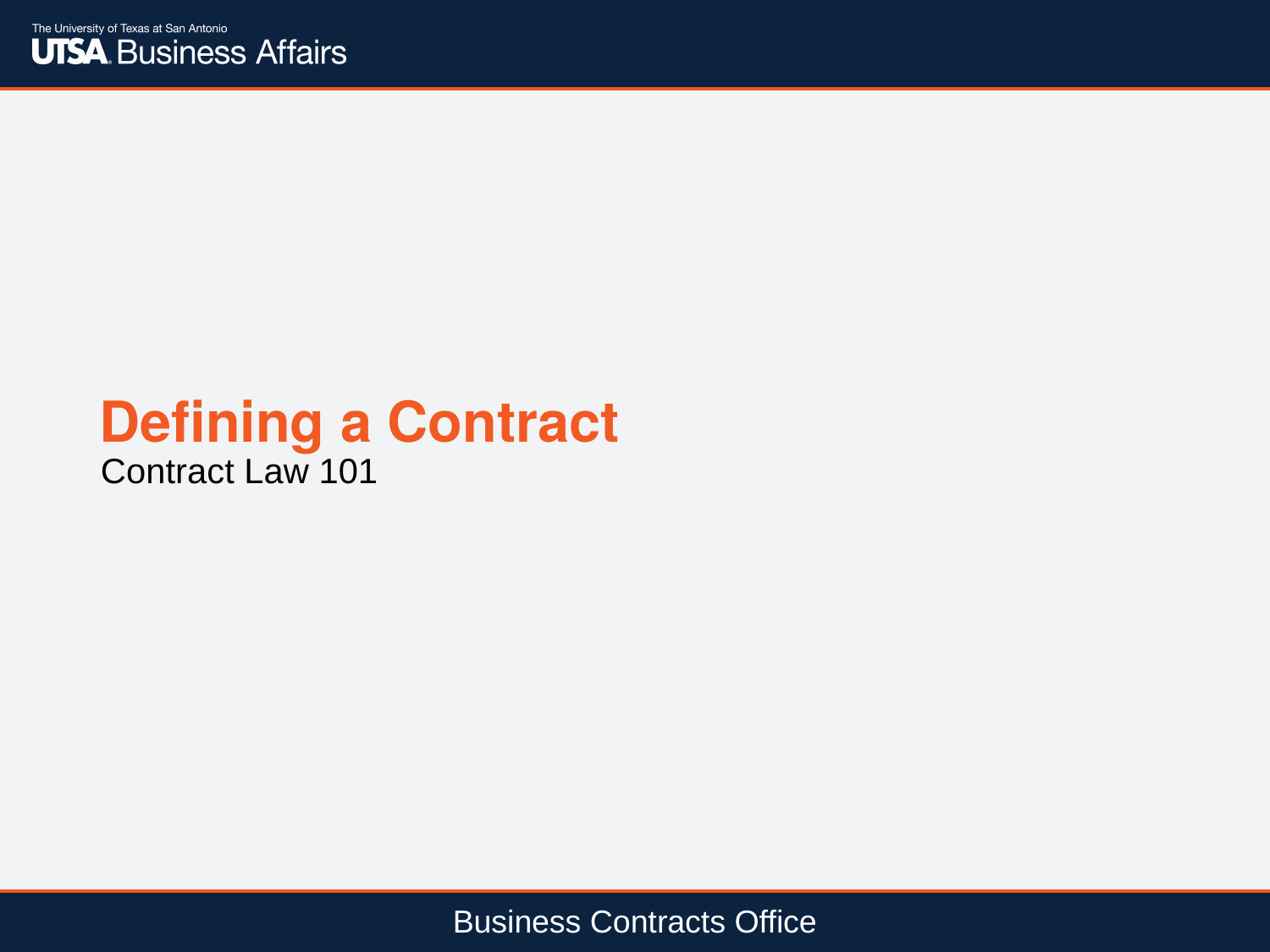

Defining a Contract
Contract Law 101

Business Contracts Office